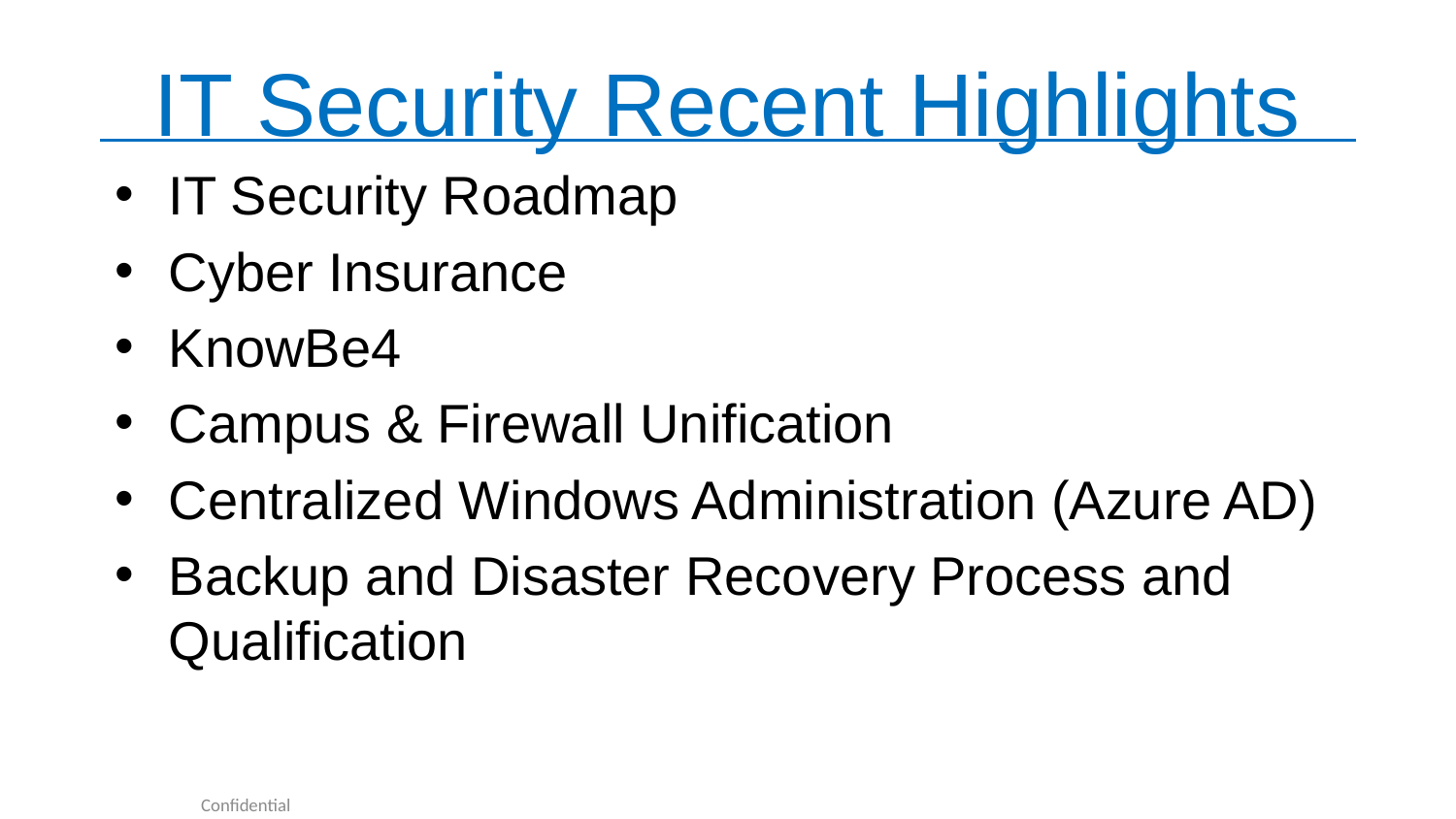

# IT Security Recent Highlights
IT Security Roadmap
Cyber Insurance
KnowBe4
Campus & Firewall Unification
Centralized Windows Administration (Azure AD)
Backup and Disaster Recovery Process and Qualification

Confidential
3